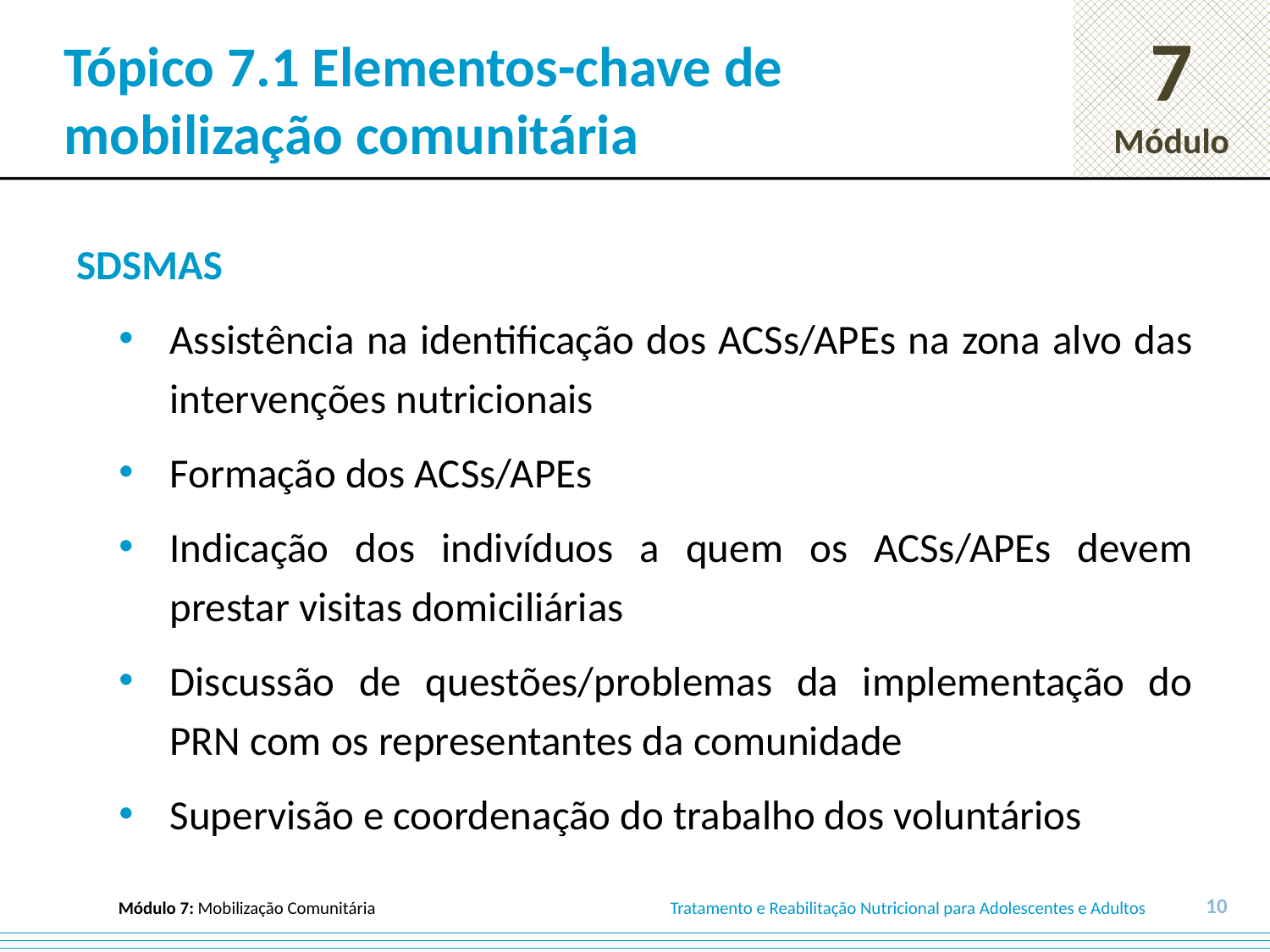

# Tópico 7.1 Elementos-chave de  mobilização comunitária
SDSMAS
Assistência na identificação dos ACSs/APEs na zona alvo das intervenções nutricionais
Formação dos ACSs/APEs
Indicação dos indivíduos a quem os ACSs/APEs devem prestar visitas domiciliárias
Discussão de questões/problemas da implementação do PRN com os representantes da comunidade
Supervisão e coordenação do trabalho dos voluntários

10